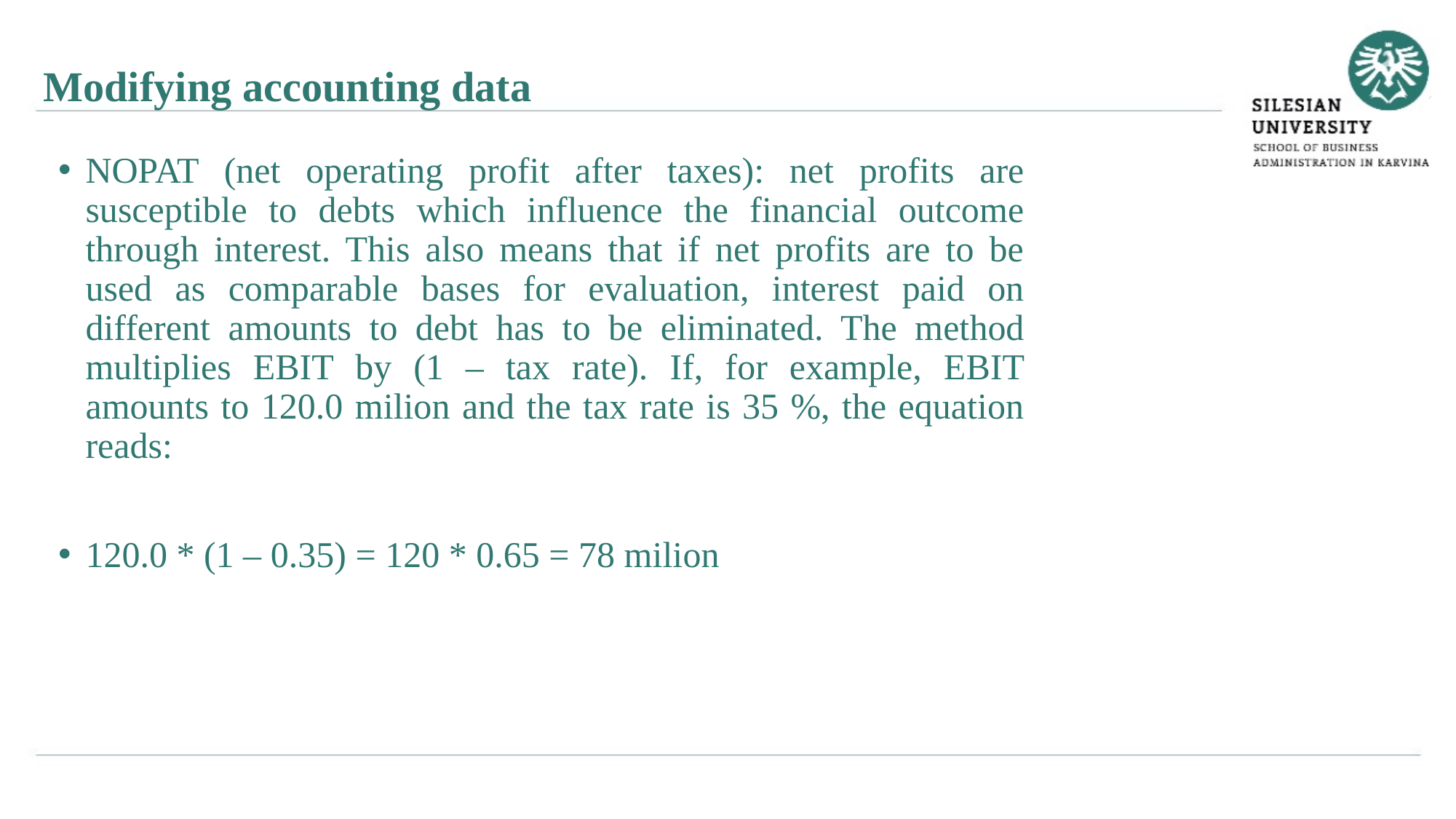

Modifying accounting data
NOPAT (net operating profit after taxes): net profits are susceptible to debts which influence the financial outcome through interest. This also means that if net profits are to be used as comparable bases for evaluation, interest paid on different amounts to debt has to be eliminated. The method multiplies EBIT by (1 – tax rate). If, for example, EBIT amounts to 120.0 milion and the tax rate is 35 %, the equation reads:

120.0 * (1 – 0.35) = 120 * 0.65 = 78 milion